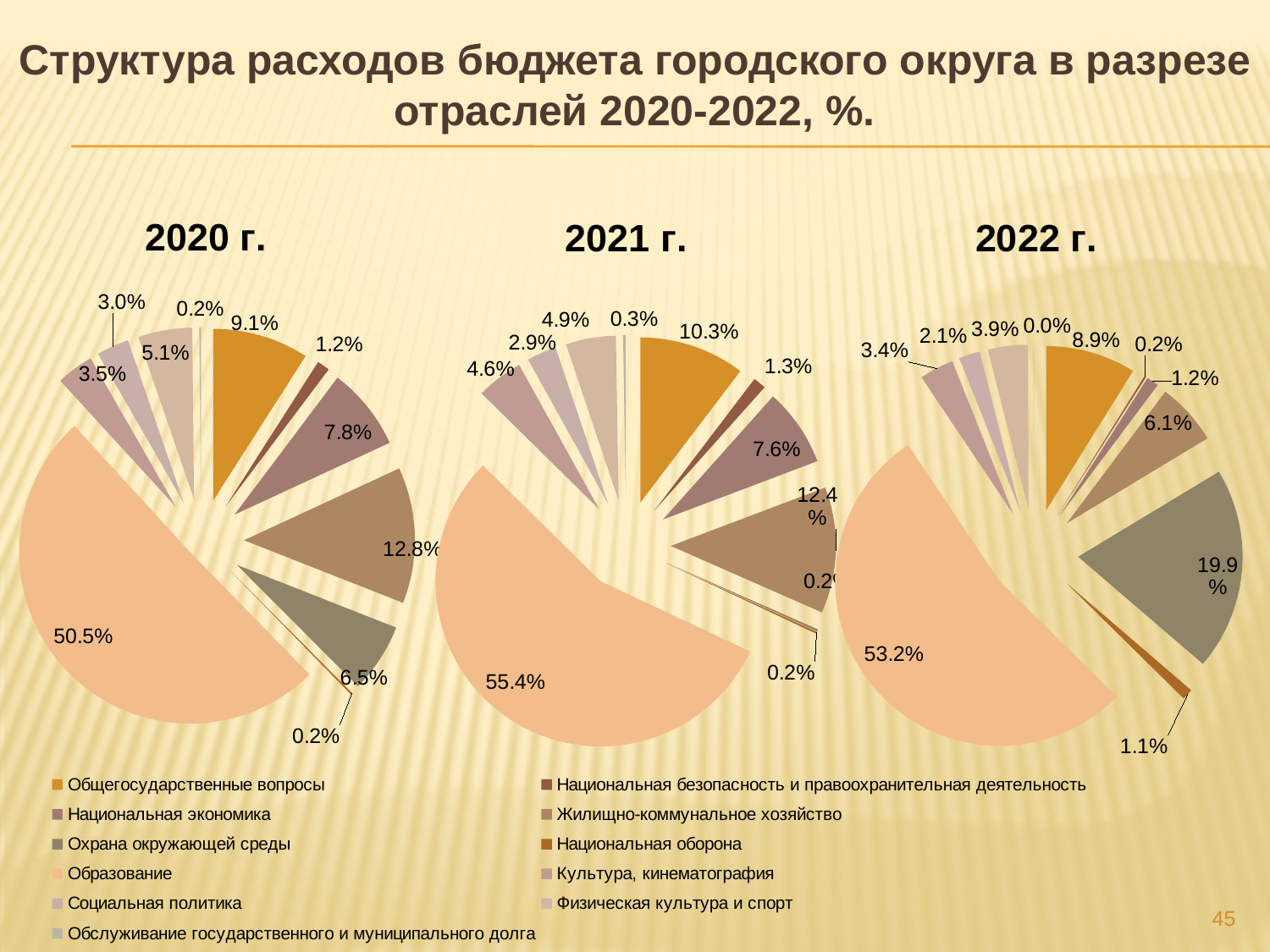

Структура расходов бюджета городского округа в разрезе отраслей 2020-2022, %.

### Chart: 2020 г.

| Category | 2018г |
|---|---|
| Общегосударственные вопросы | 507.0 |
| Национальная безопасность и правоохранительная деятельность | 67.0 |
| Национальная экономика | 436.9 |
| Жилищно-коммунальное хозяйство  | 715.5 |
| Охрана окружающей среды | 365.2 |
| Национальная оборона | 9.200000000000001 |
| Образование  | 2817.0 |
| Культура, кинематография | 195.7 |
| Социальная политика  | 170.0 |
| Физическая культура и спорт  | 285.3999999999997 |
| Обслуживание государственного и муниципального долга | 9.0 |

### Chart: 2021 г.

| Category | 2019г |
|---|---|
| Общегосударственные вопросы | 594.8 |
| Национальная безопасность и правоохранительная деятельность | 72.6 |
| Национальная экономика | 439.1 |
| Жилищно-коммунальное хозяйство  | 710.1 |
| Охрана окружающей среды | 11.6 |
| Национальная оборона | 10.7 |
| Образование  | 3184.8 |
| Культура, кинематография | 262.3 |
| Социальная политика  | 166.4 |
| Физическая культура и спорт  | 281.7 |
| Обслуживание государственного и муниципального долга | 15.0 |

### Chart: 2022 г.

| Category | 2021г |
|---|---|
| Общегосударственные вопросы | 566.7 |
| Национальная оборона | 10.9 |
| Национальная безопасность и правоохранительная деятельность | 75.99 |
| Национальная экономика | 390.6 |
| Жилищно-коммунальное хозяйство | 1274.3 |
| Охрана окружающей среды | 69.3 |
| Образование | 3399.1 |
| Культура, кинематография | 214.99 |
| Социальная политика | 132.6 |
| Физическая культура и спорт | 252.1 |
| Обслуживание государственного (муниципального) долга | 1.0 |
45